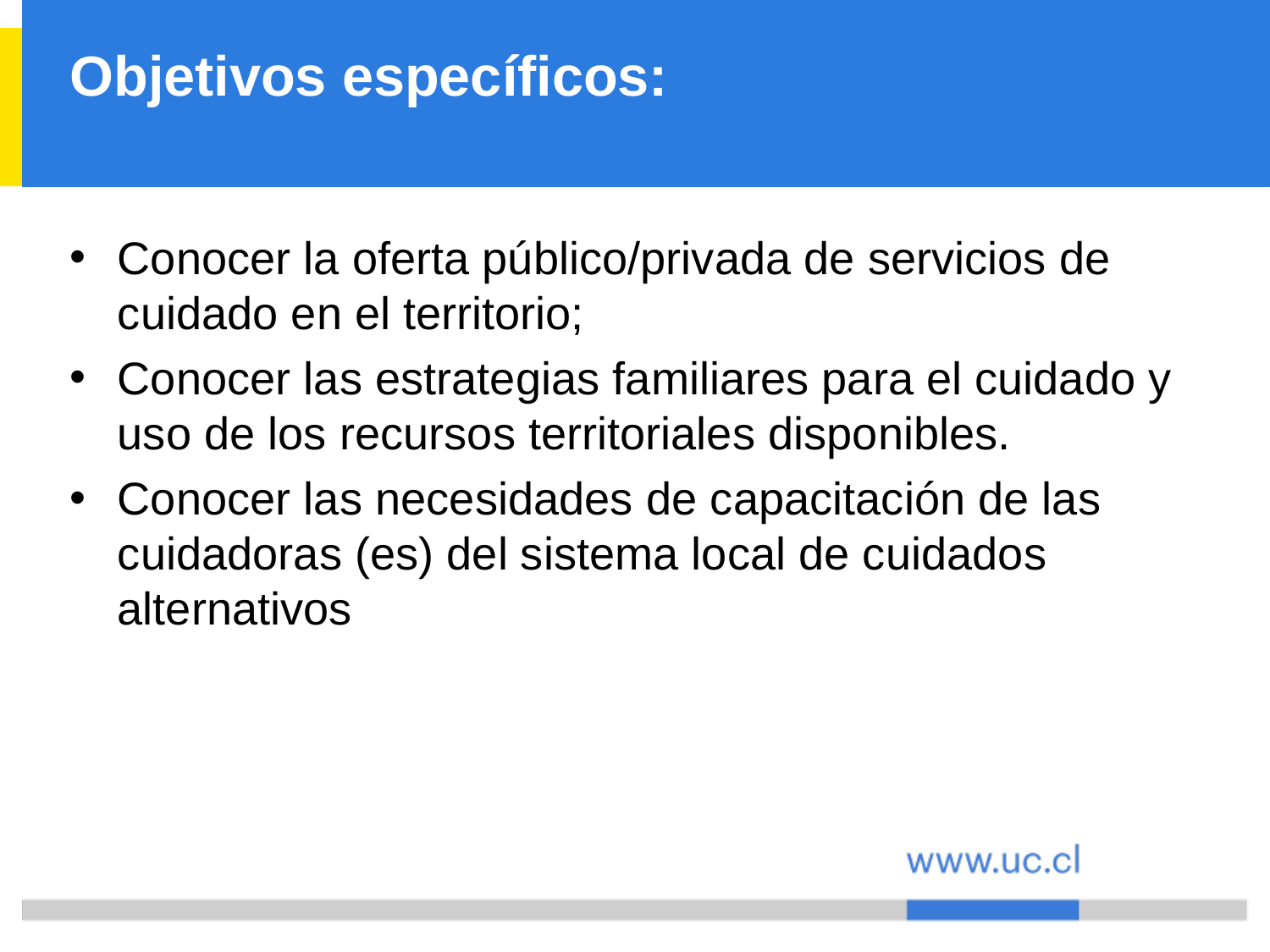

# Objetivos específicos:
Conocer la oferta público/privada de servicios de cuidado en el territorio;
Conocer las estrategias familiares para el cuidado y uso de los recursos territoriales disponibles.
Conocer las necesidades de capacitación de las cuidadoras (es) del sistema local de cuidados alternativos